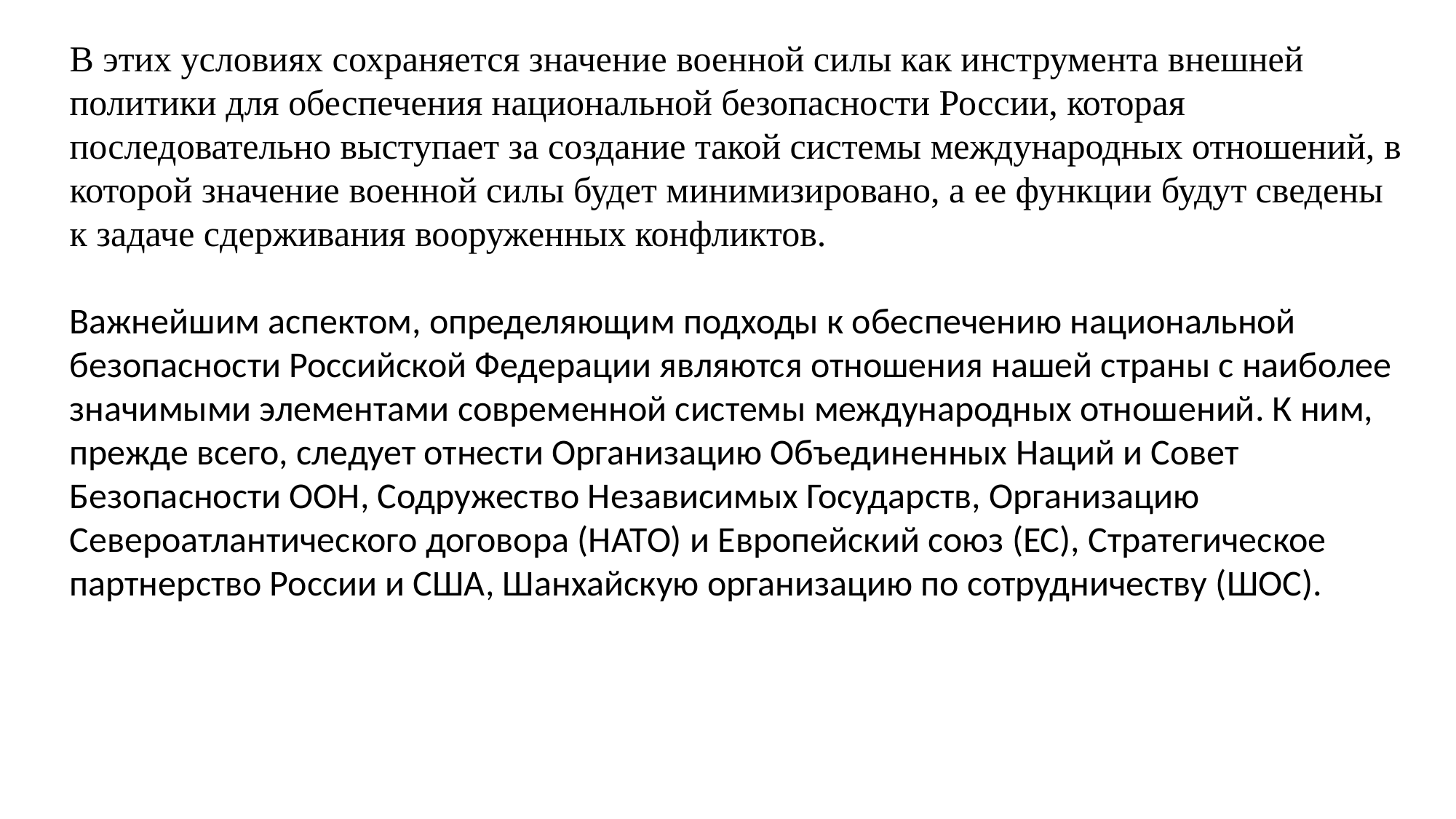

В этих условиях сохраняется значение военной силы как инструмента внешней политики для обеспечения национальной безопасности России, которая последовательно выступает за создание такой системы международных отношений, в которой значение военной силы будет минимизировано, а ее функции будут сведены к задаче сдерживания вооруженных конфликтов.

Важнейшим аспектом, определяющим подходы к обеспечению национальной безопасности Российской Федерации являются отношения нашей страны с наиболее значимыми элементами современной системы международных отношений. К ним, прежде всего, следует отнести Организацию Объединенных Наций и Совет Безопасности ООН, Содружество Независимых Государств, Организацию Североатлантического договора (НАТО) и Европейский союз (ЕС), Стратегическое партнерство России и США, Шанхайскую организацию по сотрудничеству (ШОС).